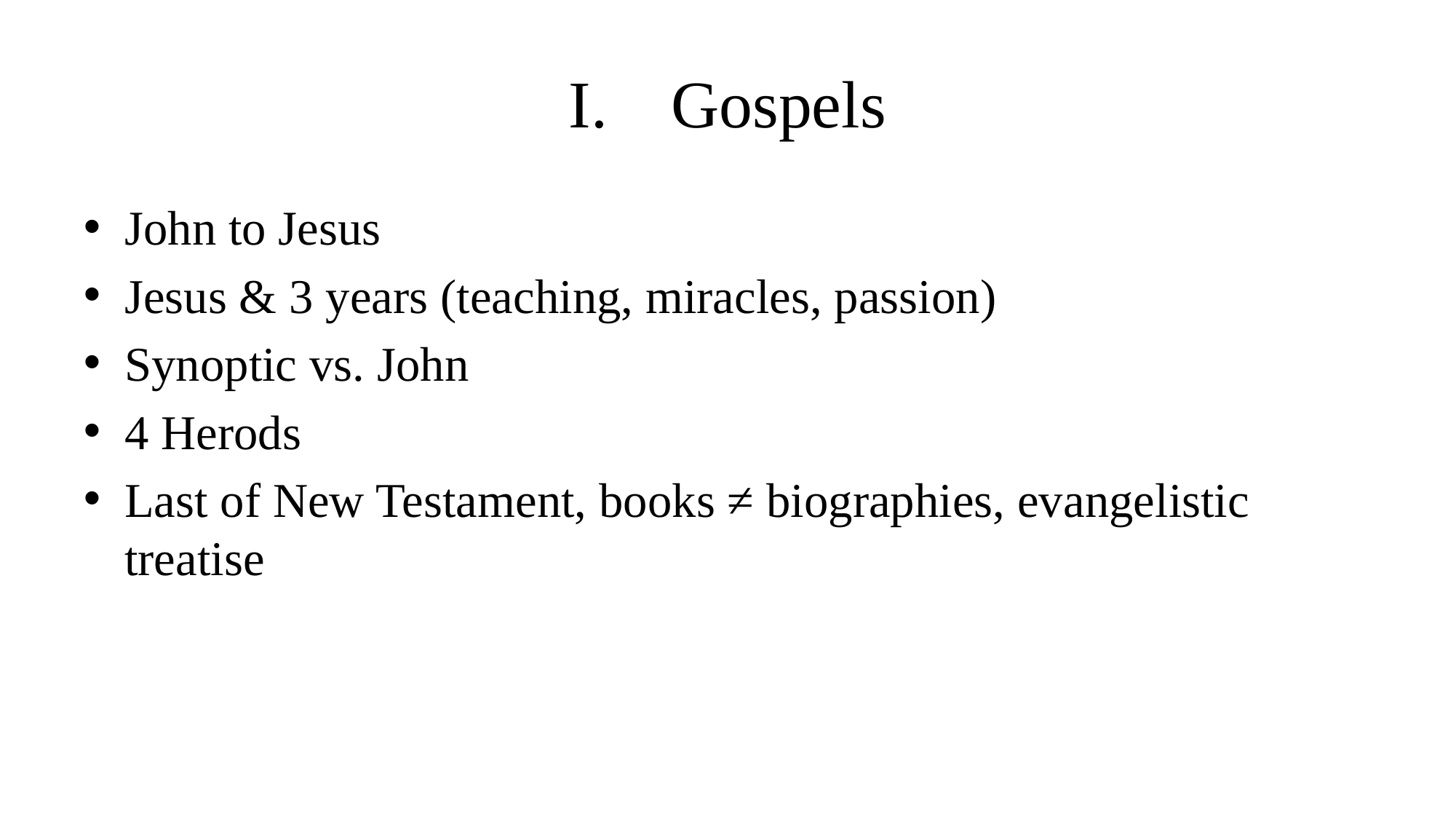

# Gospels
John to Jesus
Jesus & 3 years (teaching, miracles, passion)
Synoptic vs. John
4 Herods
Last of New Testament, books ≠ biographies, evangelistic treatise